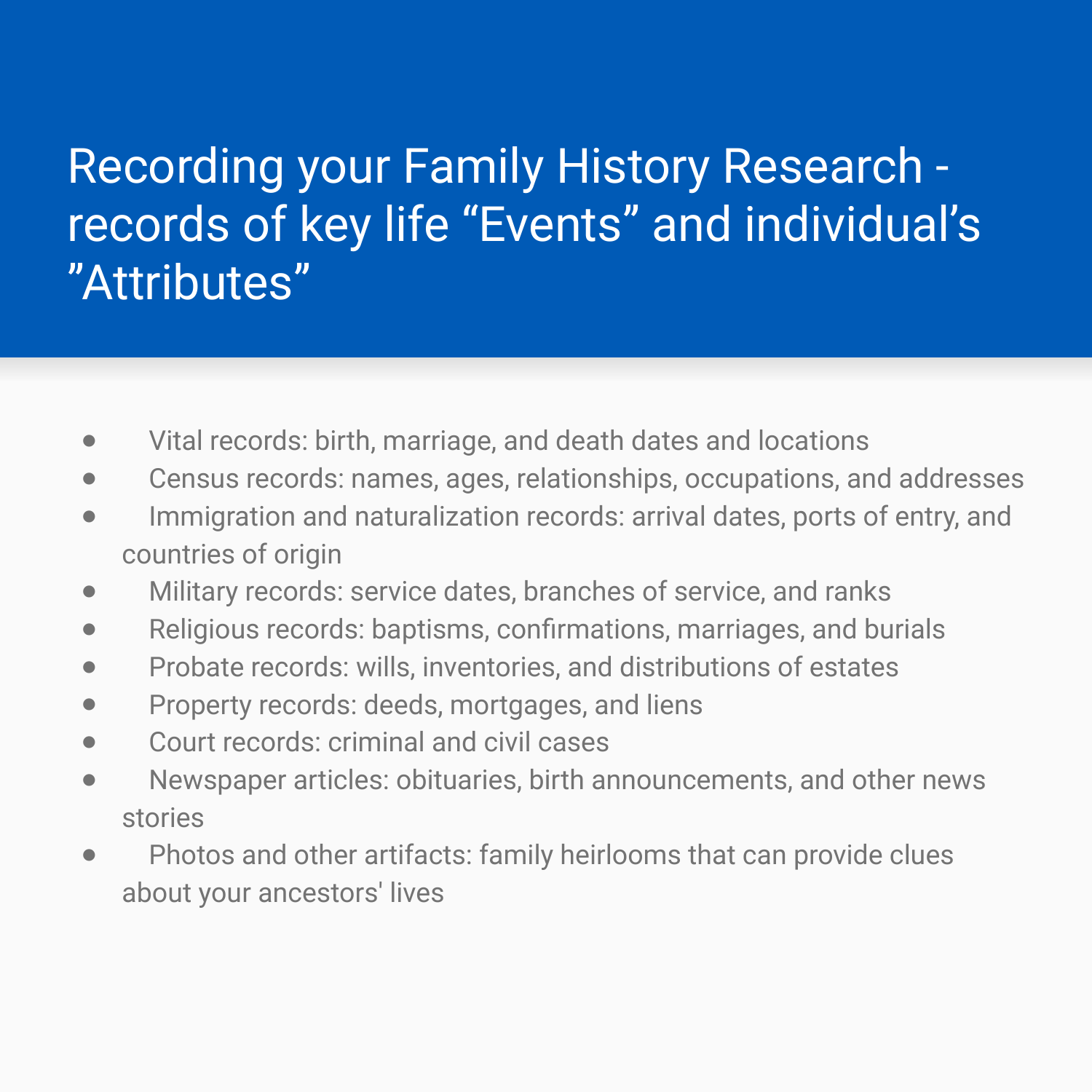

# Recording your Family History Research - records of key life “Events” and individual’s ”Attributes”
    Vital records: birth, marriage, and death dates and locations
    Census records: names, ages, relationships, occupations, and addresses
    Immigration and naturalization records: arrival dates, ports of entry, and countries of origin
    Military records: service dates, branches of service, and ranks
    Religious records: baptisms, confirmations, marriages, and burials
    Probate records: wills, inventories, and distributions of estates
    Property records: deeds, mortgages, and liens
    Court records: criminal and civil cases
    Newspaper articles: obituaries, birth announcements, and other news stories
    Photos and other artifacts: family heirlooms that can provide clues about your ancestors' lives